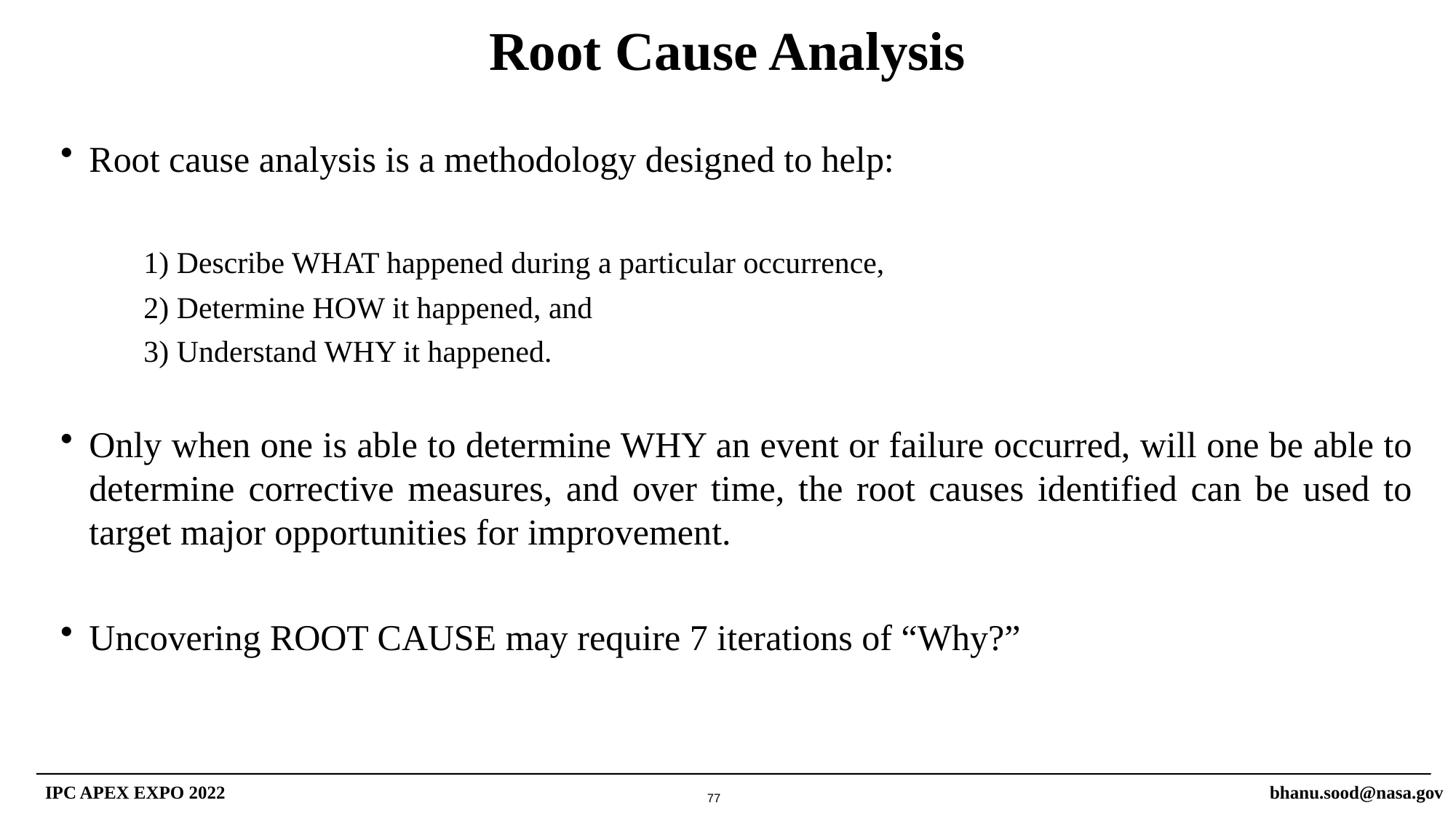

Root Cause Analysis
Root cause analysis is a methodology designed to help:

	1) Describe WHAT happened during a particular occurrence,
	2) Determine HOW it happened, and
	3) Understand WHY it happened.

Only when one is able to determine WHY an event or failure occurred, will one be able to determine corrective measures, and over time, the root causes identified can be used to target major opportunities for improvement.

Uncovering ROOT CAUSE may require 7 iterations of “Why?”